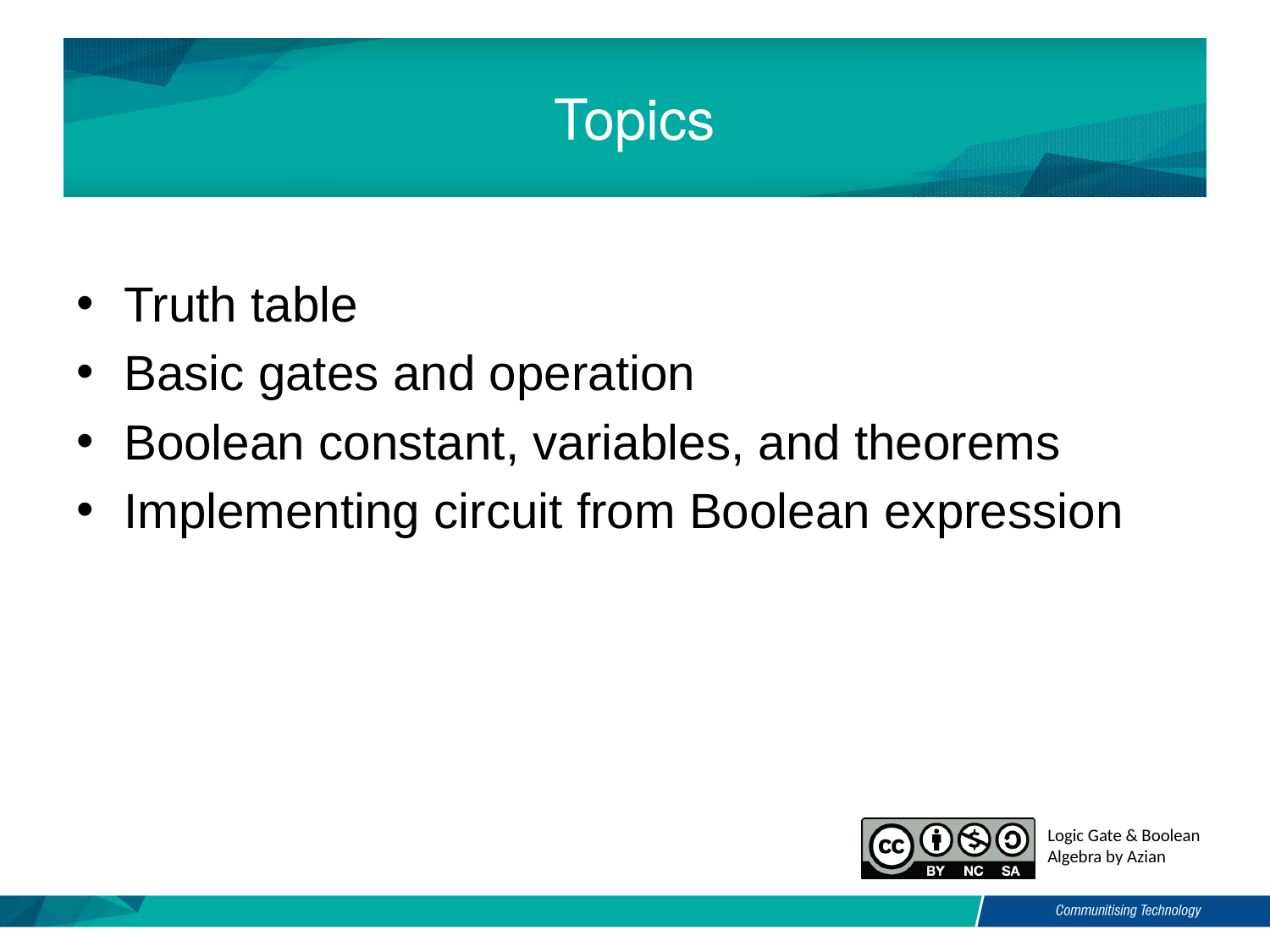

# Topics
Truth table
Basic gates and operation
Boolean constant, variables, and theorems
Implementing circuit from Boolean expression